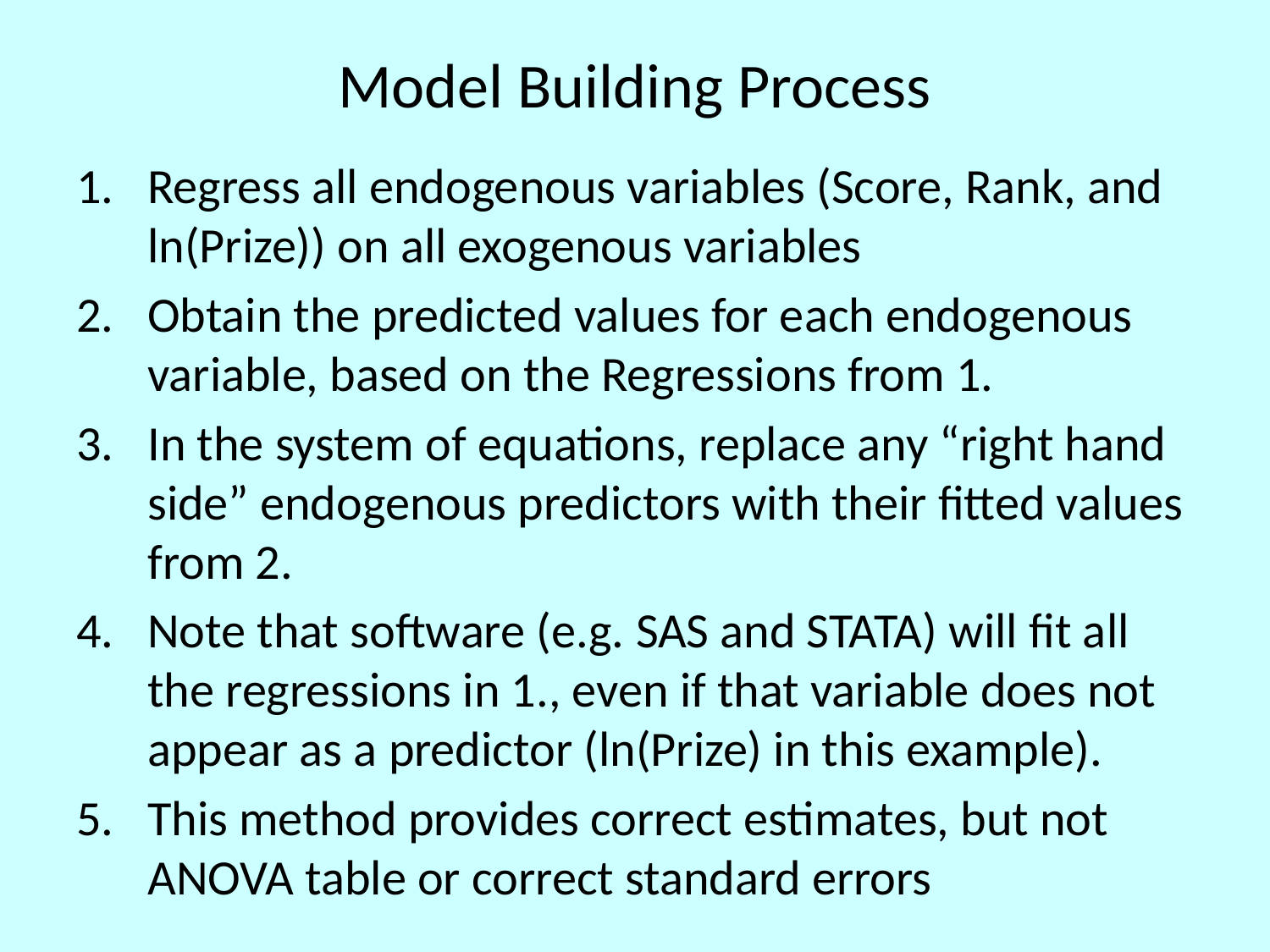

# Model Building Process
Regress all endogenous variables (Score, Rank, and ln(Prize)) on all exogenous variables
Obtain the predicted values for each endogenous variable, based on the Regressions from 1.
In the system of equations, replace any “right hand side” endogenous predictors with their fitted values from 2.
Note that software (e.g. SAS and STATA) will fit all the regressions in 1., even if that variable does not appear as a predictor (ln(Prize) in this example).
This method provides correct estimates, but not ANOVA table or correct standard errors